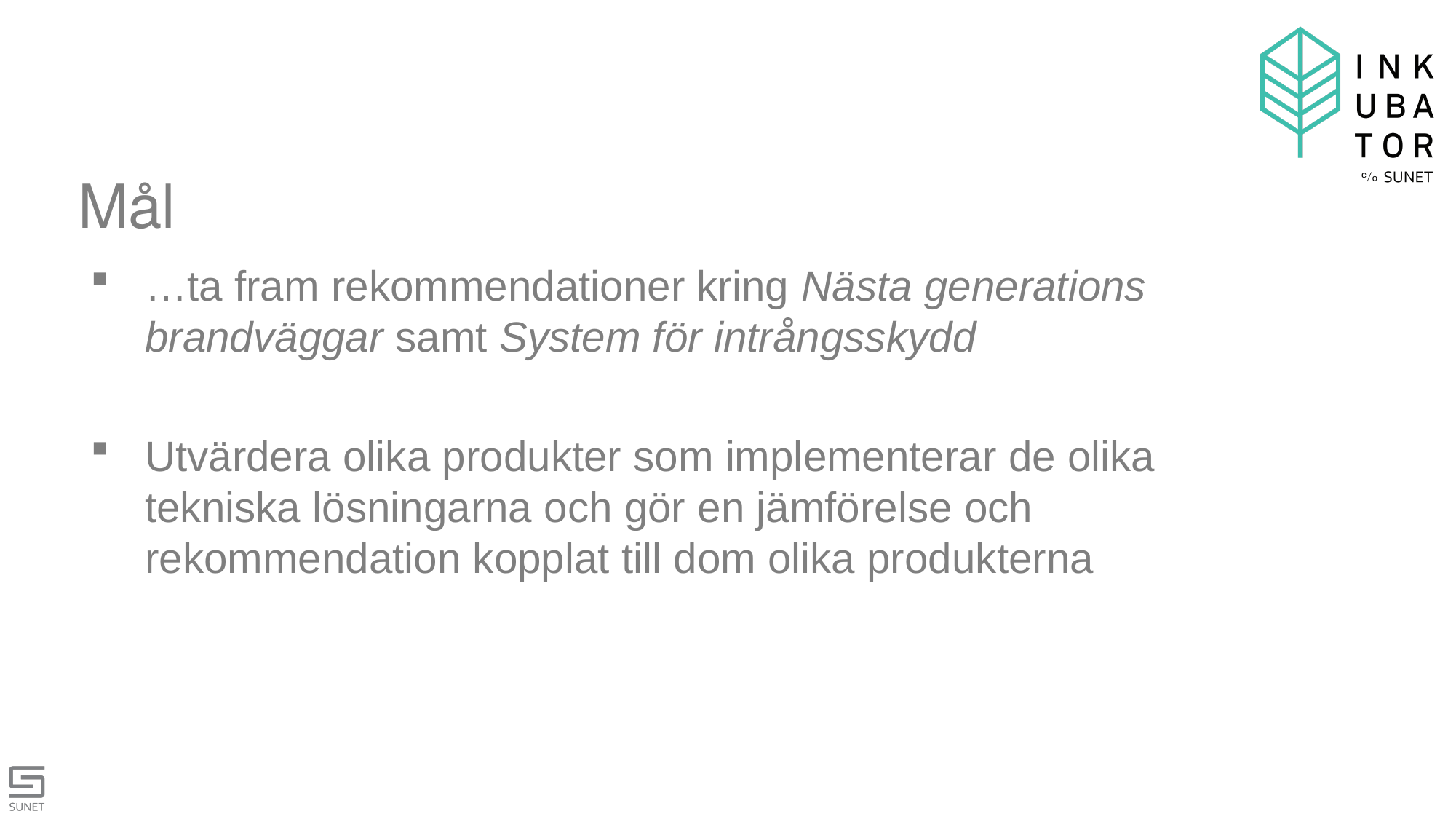

# Mål
…ta fram rekommendationer kring Nästa generations brandväggar samt System för intrångsskydd

Utvärdera olika produkter som implementerar de olika tekniska lösningarna och gör en jämförelse och rekommendation kopplat till dom olika produkterna